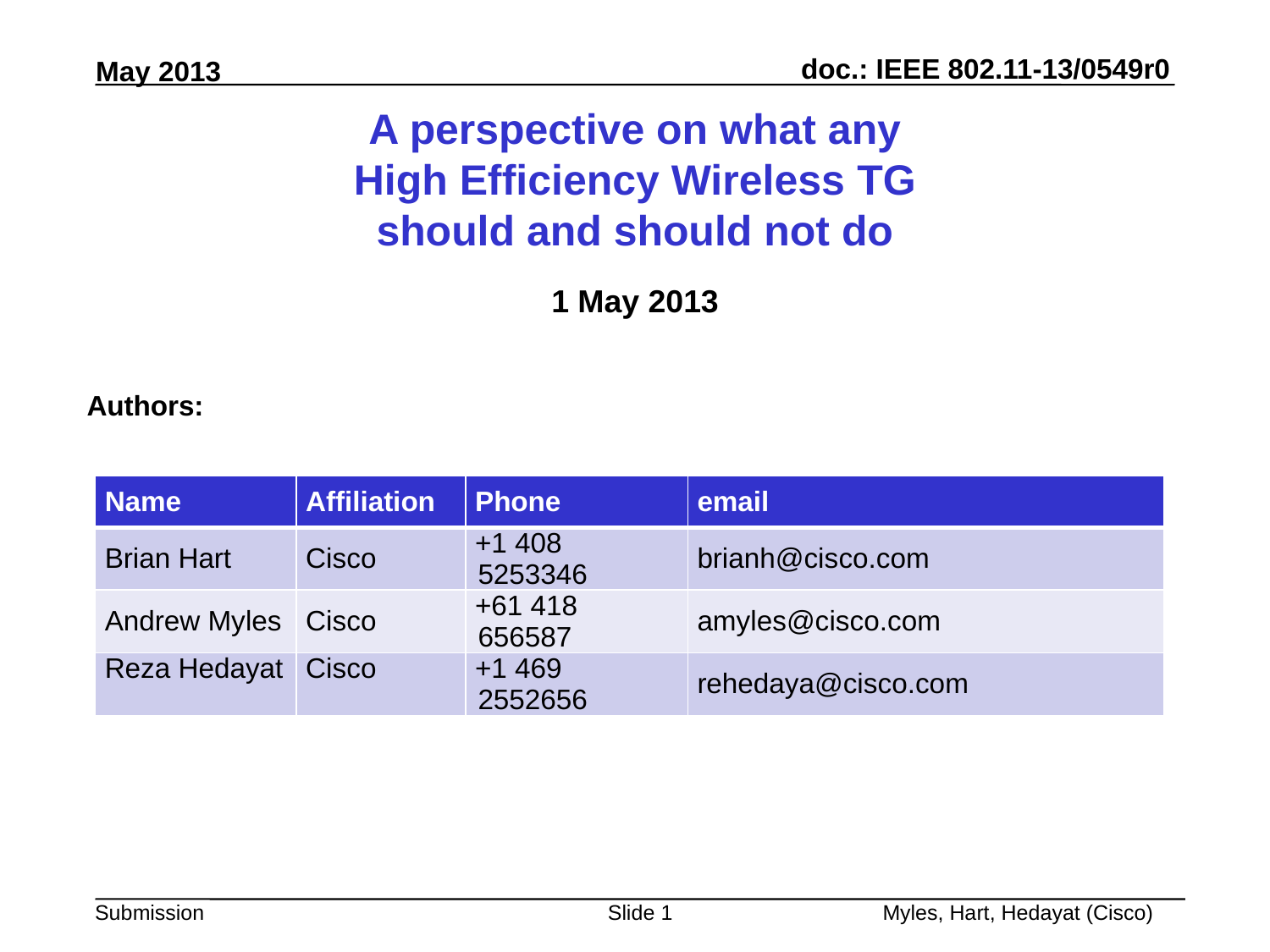

# A perspective on what any High Efficiency Wireless TG should and should not do
1 May 2013
Authors:
| Name | Affiliation | Phone | email |
| --- | --- | --- | --- |
| Brian Hart | Cisco | +1 408 5253346 | brianh@cisco.com |
| Andrew Myles | Cisco | +61 418 656587 | amyles@cisco.com |
| Reza Hedayat | Cisco | +1 469 2552656 | rehedaya@cisco.com |
Slide 1
Myles, Hart, Hedayat (Cisco)